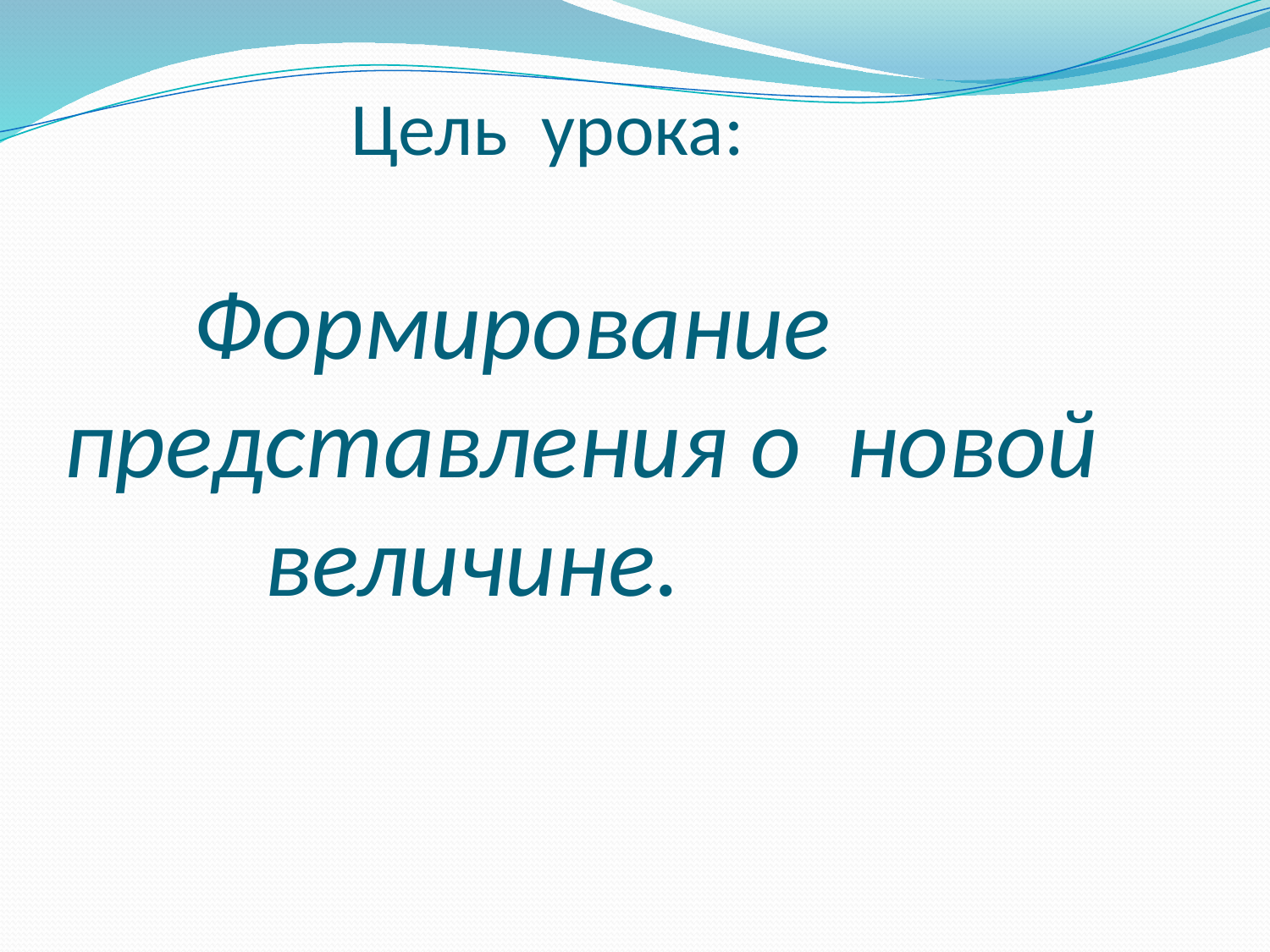

# Цель  урока: Формирование  представления о  новой величине.